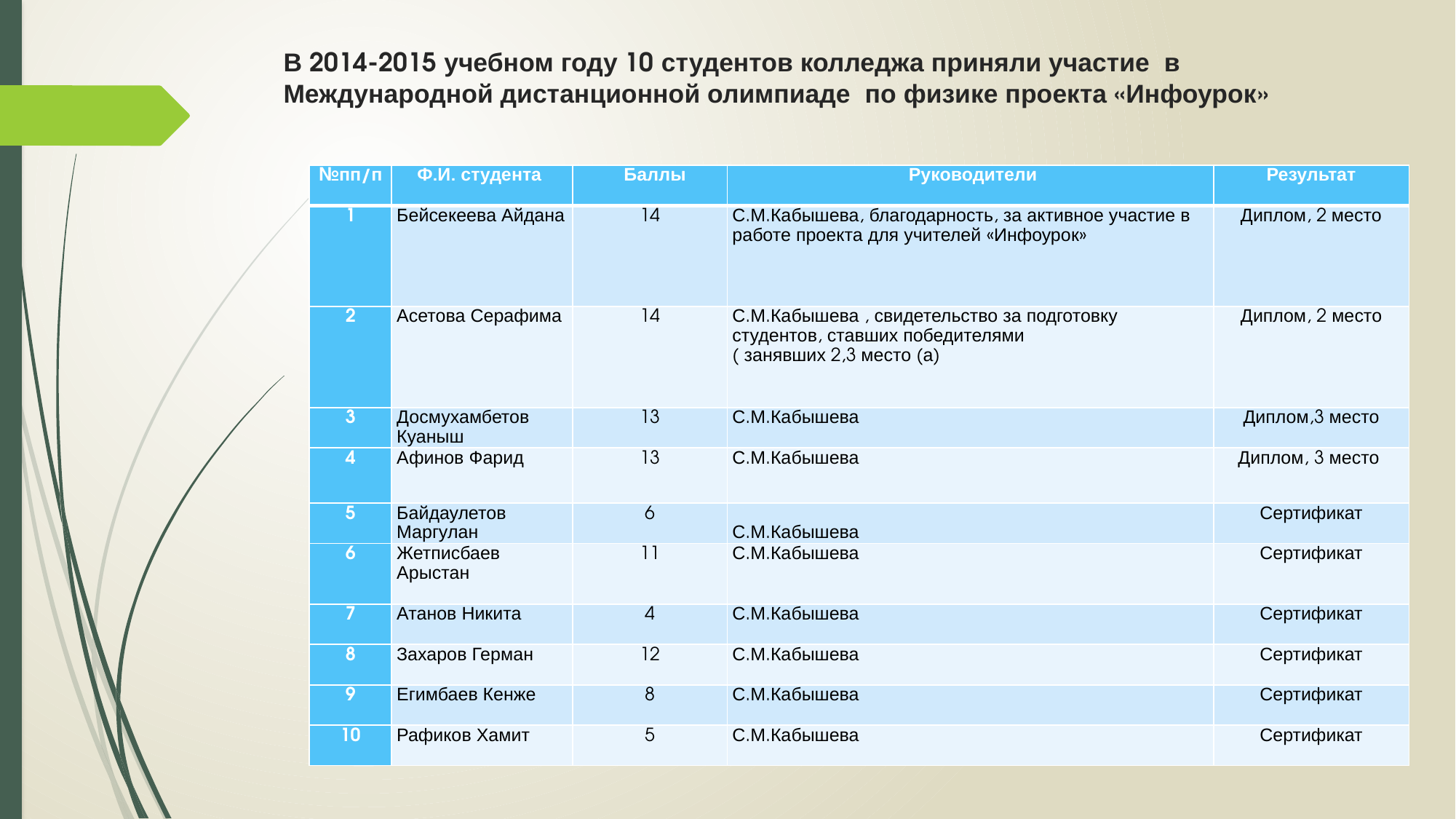

# В 2014-2015 учебном году 10 студентов колледжа приняли участие  в Международной дистанционной олимпиаде  по физике проекта «Инфоурок»
| №пп/п | Ф.И. студента | Баллы | Руководители | Результат |
| --- | --- | --- | --- | --- |
| 1 | Бейсекеева Айдана | 14 | С.М.Кабышева, благодарность, за активное участие в работе проекта для учителей «Инфоурок» | Диплом, 2 место |
| 2 | Асетова Серафима | 14 | С.М.Кабышева , свидетельство за подготовку студентов, ставших победителями ( занявших 2,3 место (а) | Диплом, 2 место |
| 3 | Досмухамбетов Куаныш | 13 | С.М.Кабышева | Диплом,3 место |
| 4 | Афинов Фарид | 13 | С.М.Кабышева | Диплом, 3 место |
| 5 | Байдаулетов Маргулан | 6 | С.М.Кабышева | Сертификат |
| 6 | Жетписбаев Арыстан | 11 | С.М.Кабышева | Сертификат |
| 7 | Атанов Никита | 4 | С.М.Кабышева | Сертификат |
| 8 | Захаров Герман | 12 | С.М.Кабышева | Сертификат |
| 9 | Егимбаев Кенже | 8 | С.М.Кабышева | Сертификат |
| 10 | Рафиков Хамит | 5 | С.М.Кабышева | Сертификат |